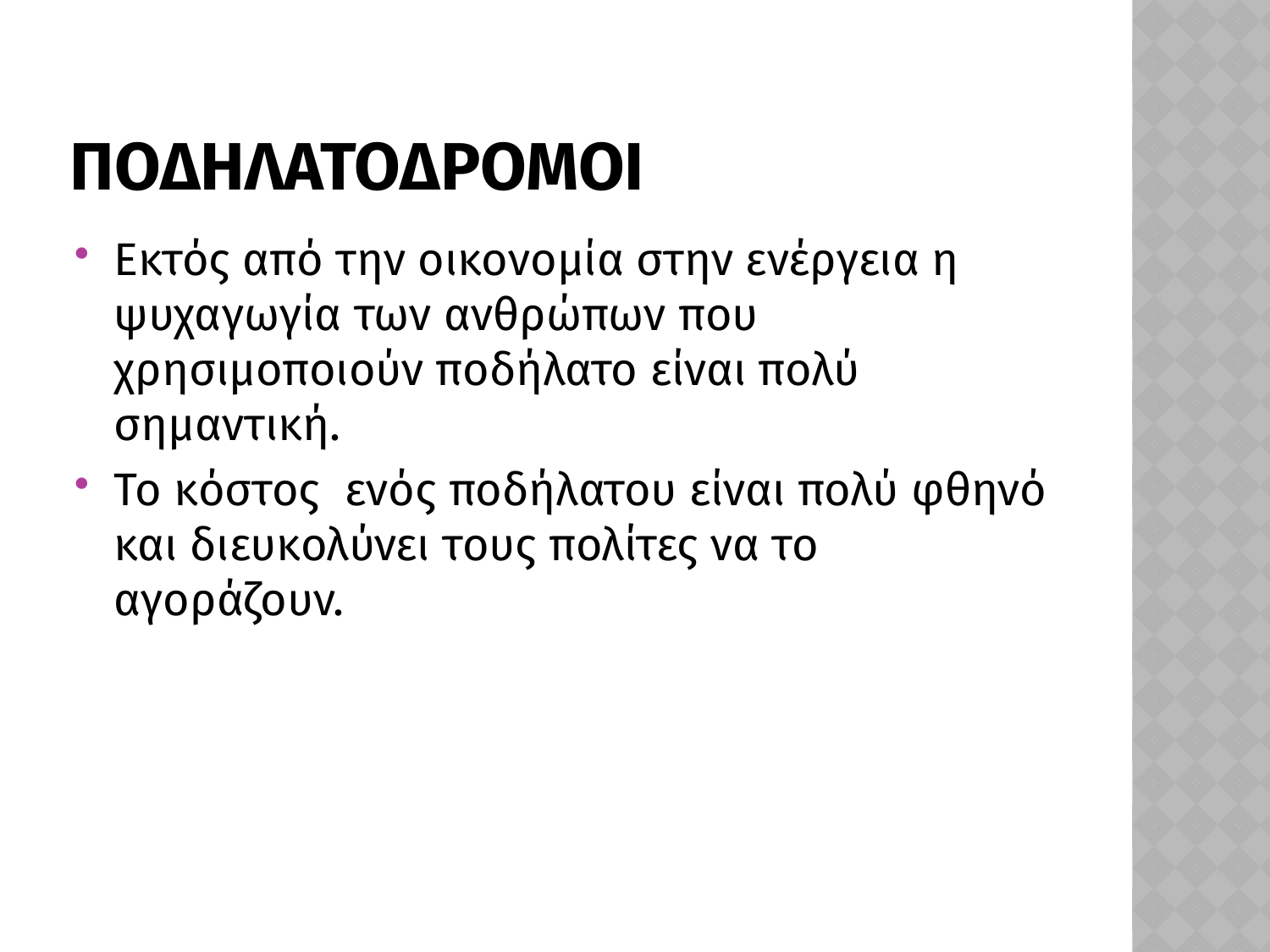

# ΠΟΔΗΛΑΤΟΔΡΟΜΟΙ
Εκτός από την οικονομία στην ενέργεια η ψυχαγωγία των ανθρώπων που χρησιμοποιούν ποδήλατο είναι πολύ σημαντική.
Το κόστος  ενός ποδήλατου είναι πολύ φθηνό και διευκολύνει τους πολίτες να το αγοράζουν.